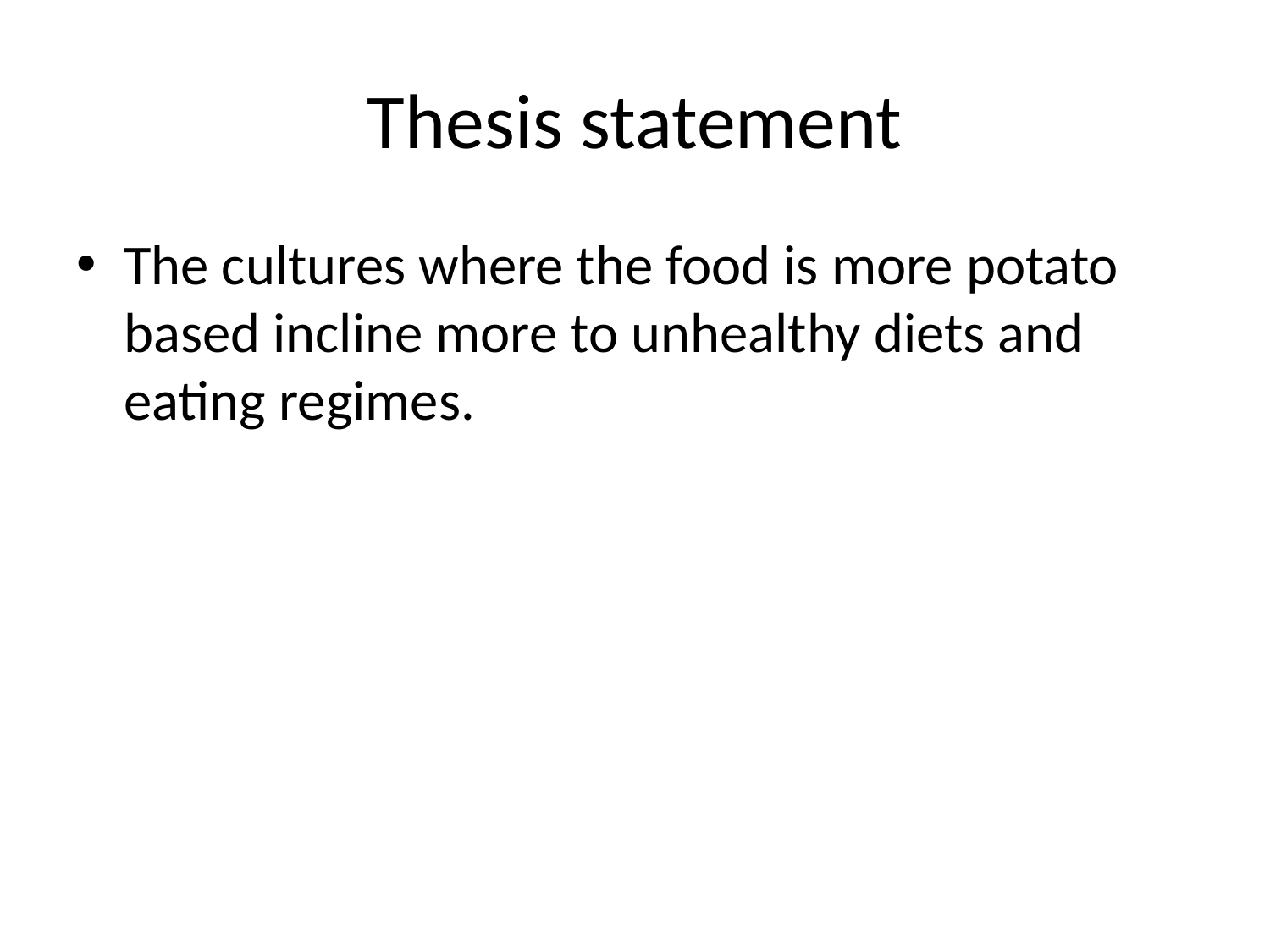

# Thesis statement
The cultures where the food is more potato based incline more to unhealthy diets and eating regimes.